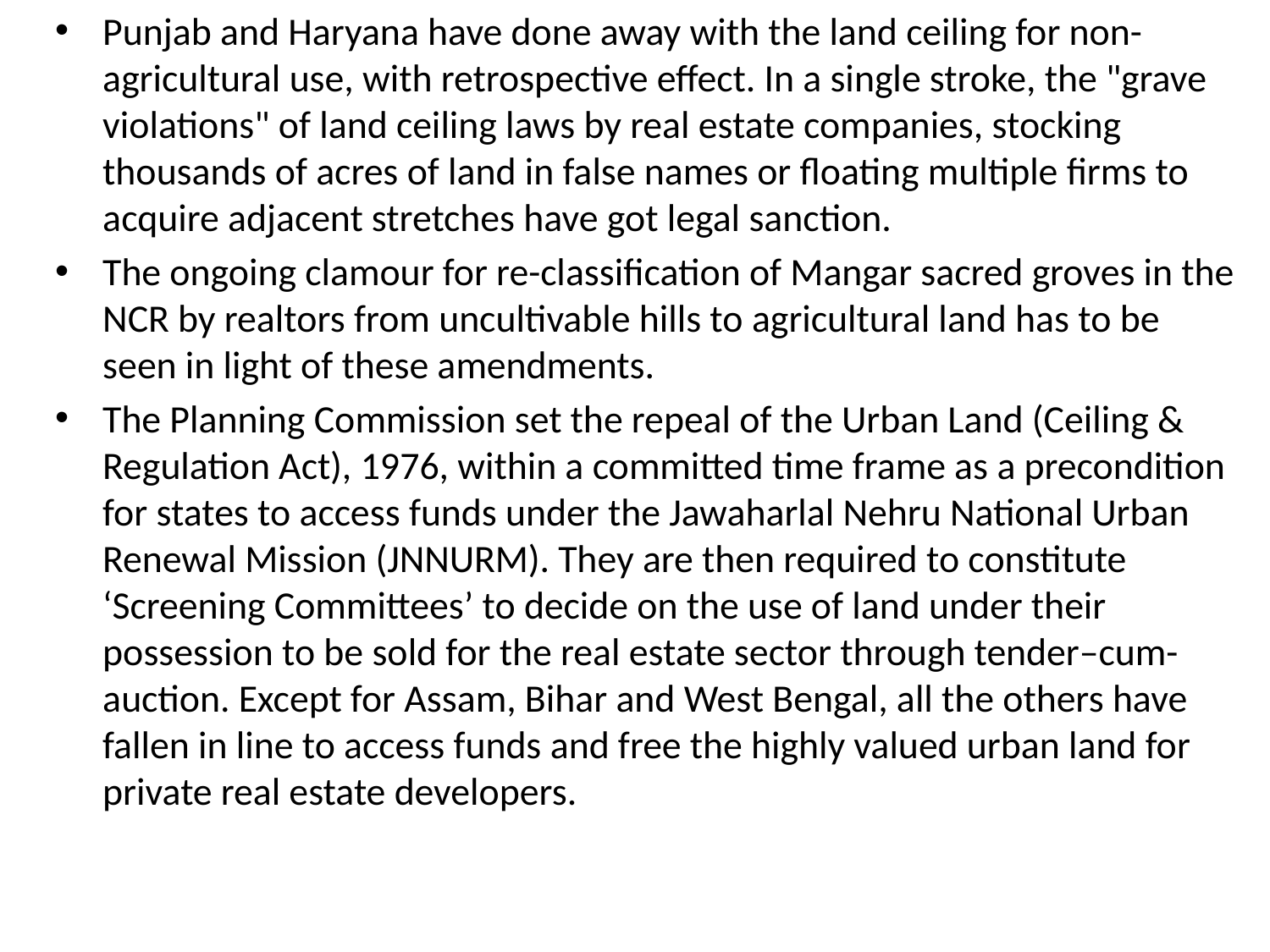

Punjab and Haryana have done away with the land ceiling for non-agricultural use, with retrospective effect. In a single stroke, the "grave violations" of land ceiling laws by real estate companies, stocking thousands of acres of land in false names or floating multiple firms to acquire adjacent stretches have got legal sanction.
The ongoing clamour for re-classification of Mangar sacred groves in the NCR by realtors from uncultivable hills to agricultural land has to be seen in light of these amendments.
The Planning Commission set the repeal of the Urban Land (Ceiling & Regulation Act), 1976, within a committed time frame as a precondition for states to access funds under the Jawaharlal Nehru National Urban Renewal Mission (JNNURM). They are then required to constitute ‘Screening Committees’ to decide on the use of land under their possession to be sold for the real estate sector through tender–cum-auction. Except for Assam, Bihar and West Bengal, all the others have fallen in line to access funds and free the highly valued urban land for private real estate developers.